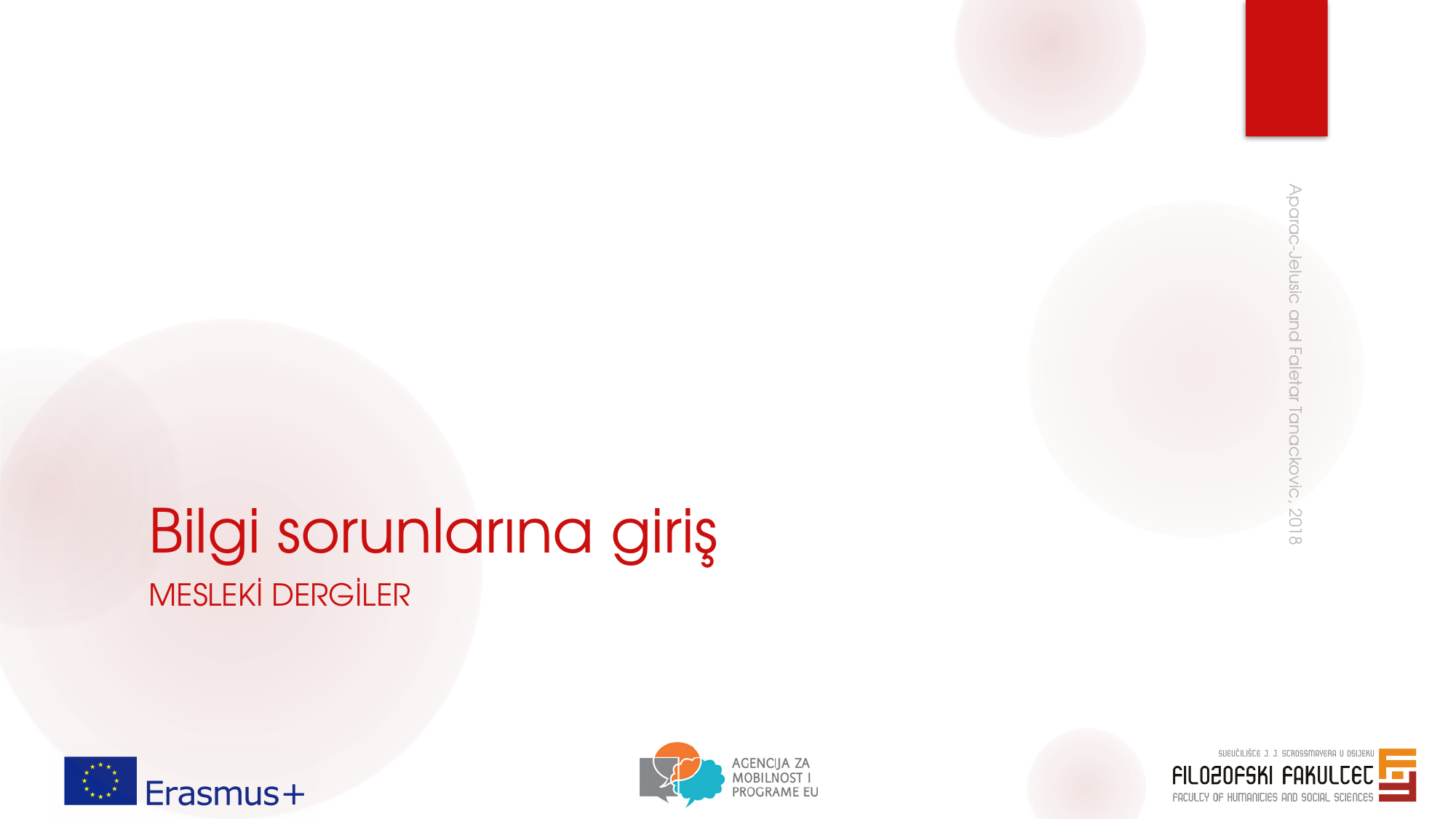

# Bilgi sorunlarına giriş
Aparac-Jelusic and Faletar Tanackovic, 2018
Mesleki dergiler